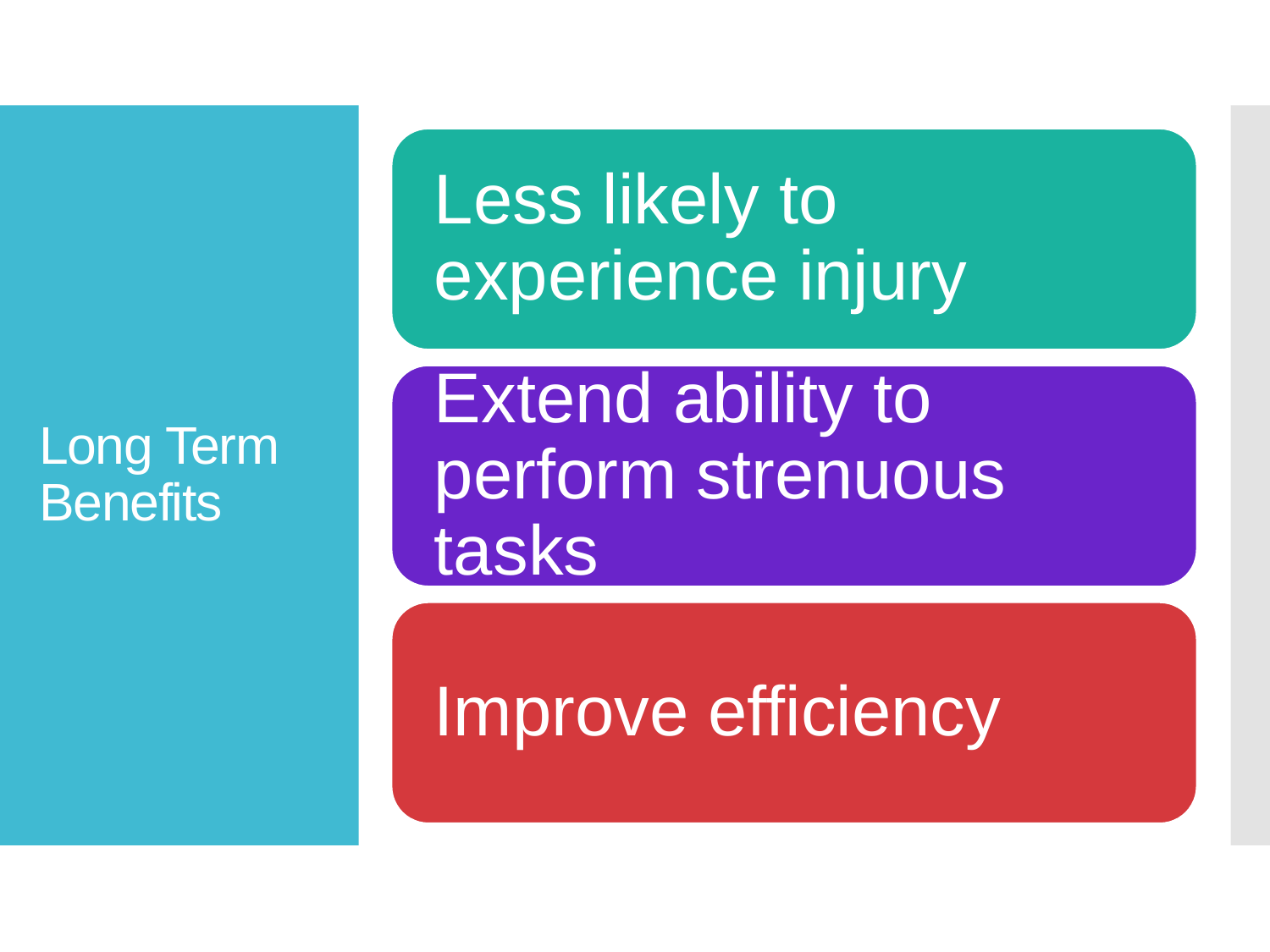

Less likely to experience injury
Extend ability to perform strenuous tasks
Improve efficiency
# Long Term Benefits